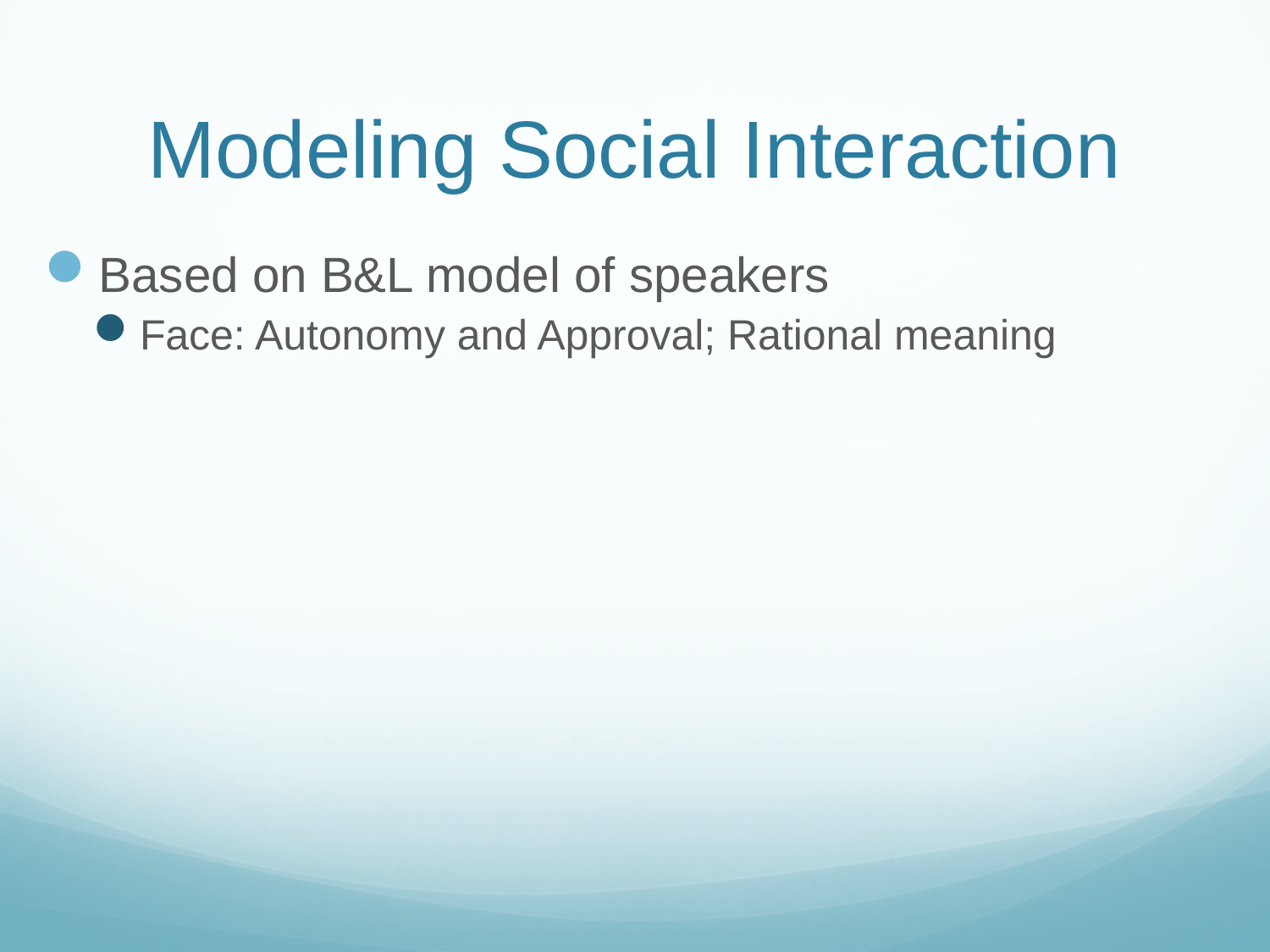

# Modeling Social Interaction
Based on B&L model of speakers
Face: Autonomy and Approval; Rational meaning